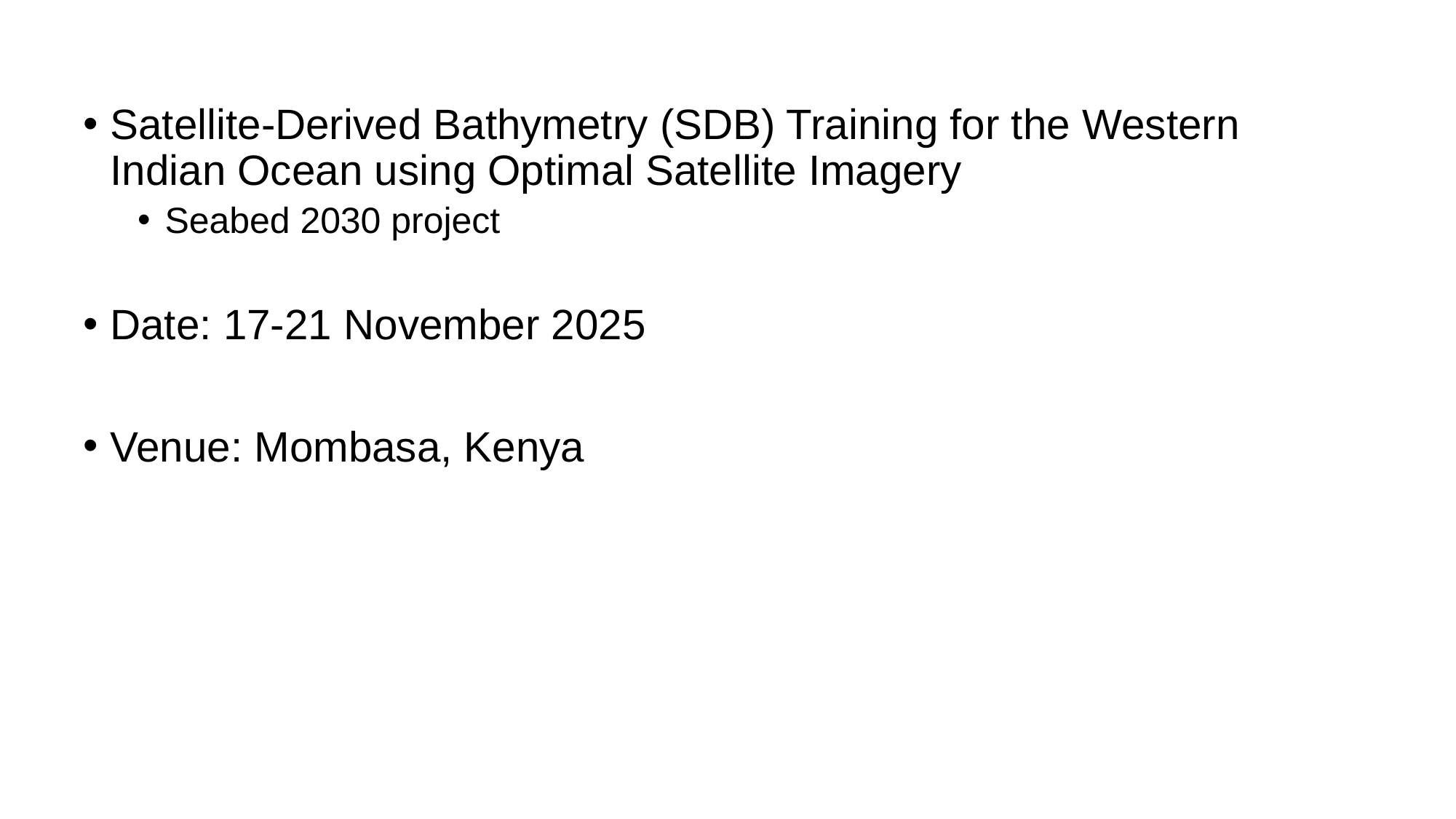

Satellite-Derived Bathymetry (SDB) Training for the Western Indian Ocean using Optimal Satellite Imagery
Seabed 2030 project

Date: 17-21 November 2025

Venue: Mombasa, Kenya